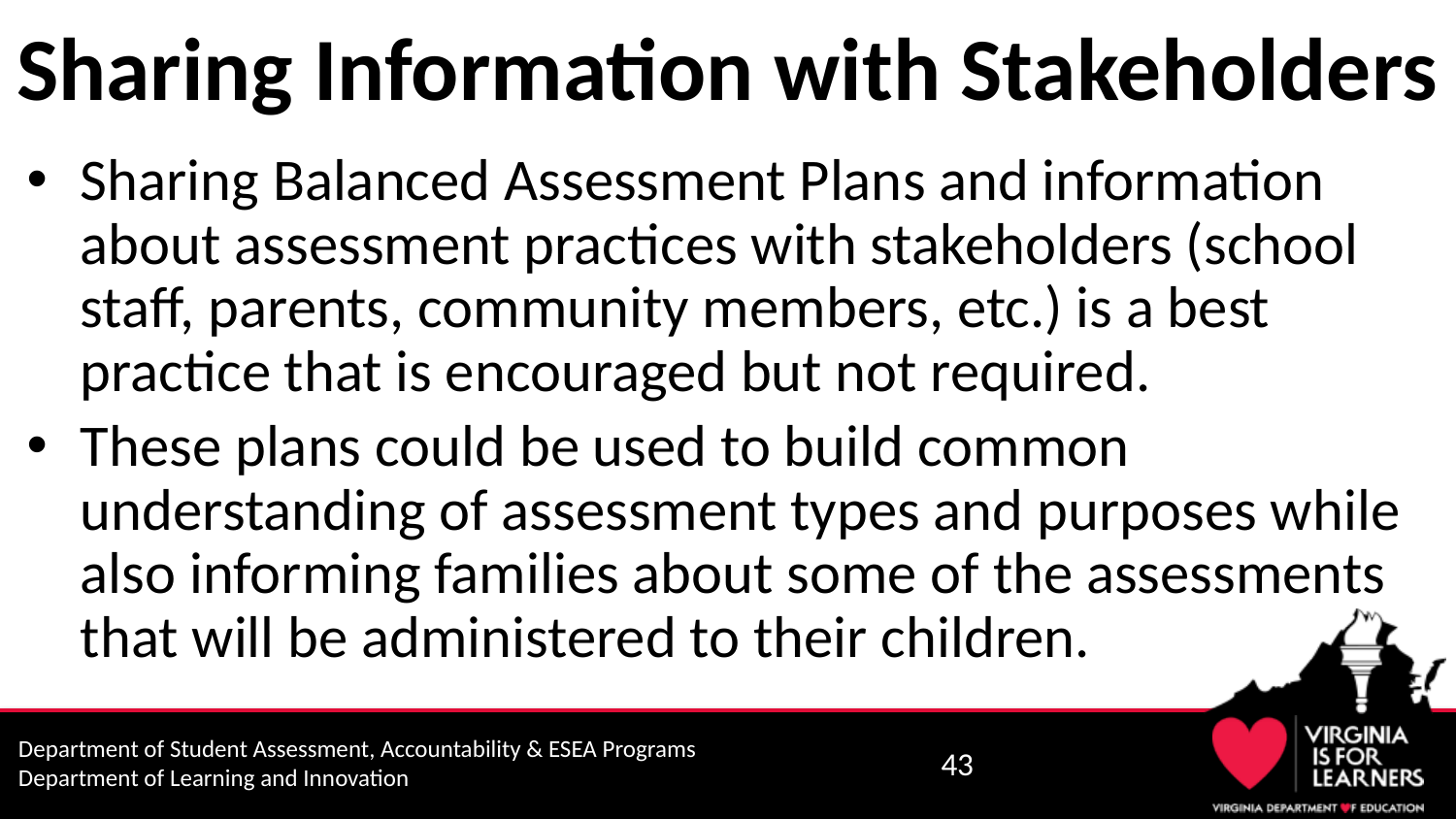

# Sharing Information with Stakeholders
Sharing Balanced Assessment Plans and information about assessment practices with stakeholders (school staff, parents, community members, etc.) is a best practice that is encouraged but not required.
These plans could be used to build common understanding of assessment types and purposes while also informing families about some of the assessments that will be administered to their children.